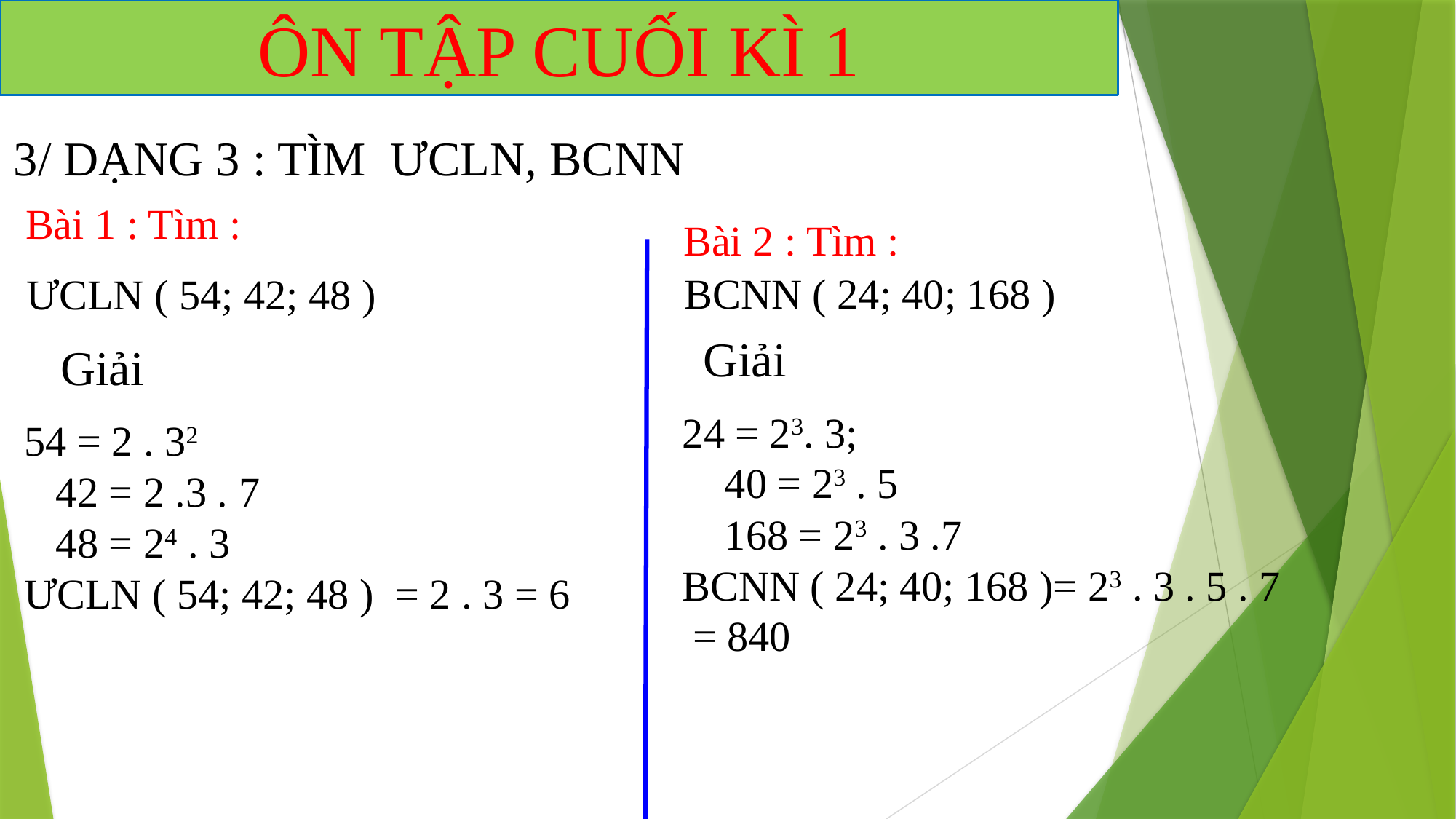

ÔN TẬP CUỐI KÌ 1
3/ DẠNG 3 : TÌM  ƯCLN, BCNN
Bài 1 : Tìm :
Bài 2 : Tìm :
BCNN ( 24; 40; 168 )
ƯCLN ( 54; 42; 48 )
Giải
Giải
24 = 23. 3;
    40 = 23 . 5
    168 = 23 . 3 .7
BCNN ( 24; 40; 168 )= 23 . 3 . 5 . 7
 = 840
54 = 2 . 32
   42 = 2 .3 . 7
   48 = 24 . 3
ƯCLN ( 54; 42; 48 )  = 2 . 3 = 6